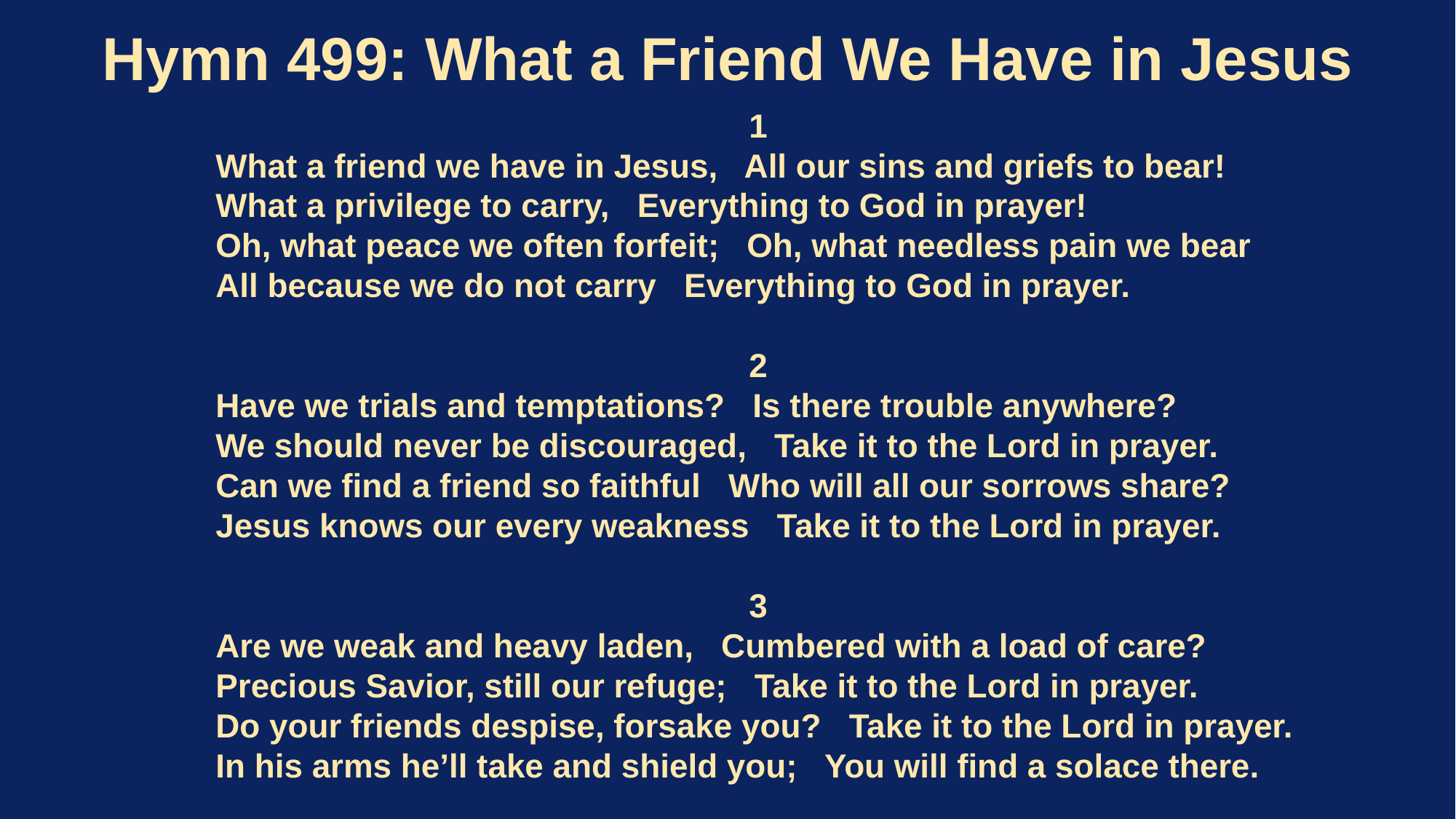

Hymn 499: What a Friend We Have in Jesus
1
What a friend we have in Jesus,   All our sins and griefs to bear!
What a privilege to carry,   Everything to God in prayer!
Oh, what peace we often forfeit;   Oh, what needless pain we bear
All because we do not carry   Everything to God in prayer.

2
Have we trials and temptations?   Is there trouble anywhere?
We should never be discouraged,   Take it to the Lord in prayer.
Can we find a friend so faithful   Who will all our sorrows share?
Jesus knows our every weakness   Take it to the Lord in prayer.

3
Are we weak and heavy laden,   Cumbered with a load of care?
Precious Savior, still our refuge;   Take it to the Lord in prayer.
Do your friends despise, forsake you?   Take it to the Lord in prayer.
In his arms he’ll take and shield you;   You will find a solace there.